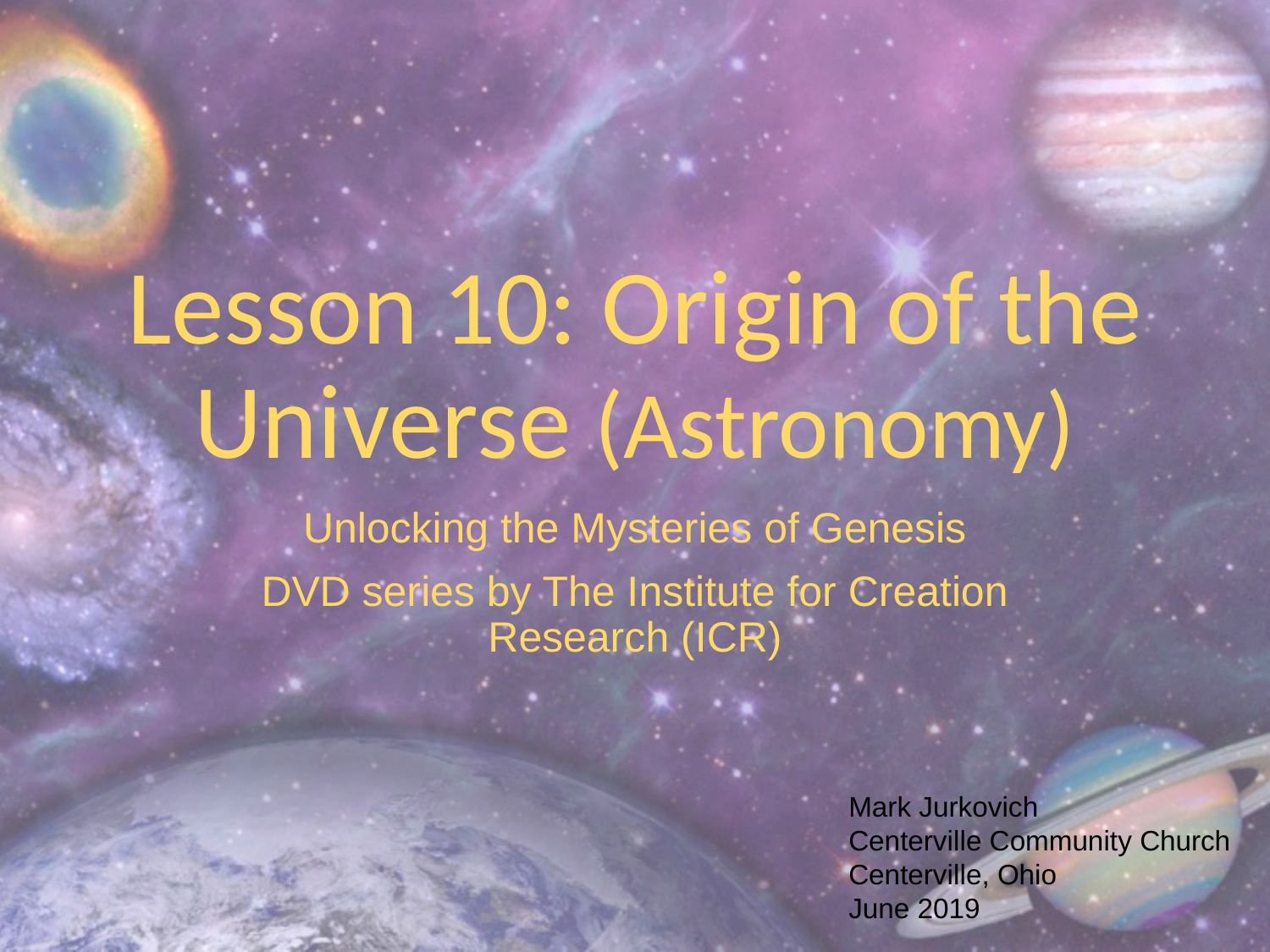

# Lesson 10: Origin of the Universe (Astronomy)
Unlocking the Mysteries of Genesis
DVD series by The Institute for Creation Research (ICR)

Mark Jurkovich
Centerville Community Church
Centerville, Ohio
June 2019